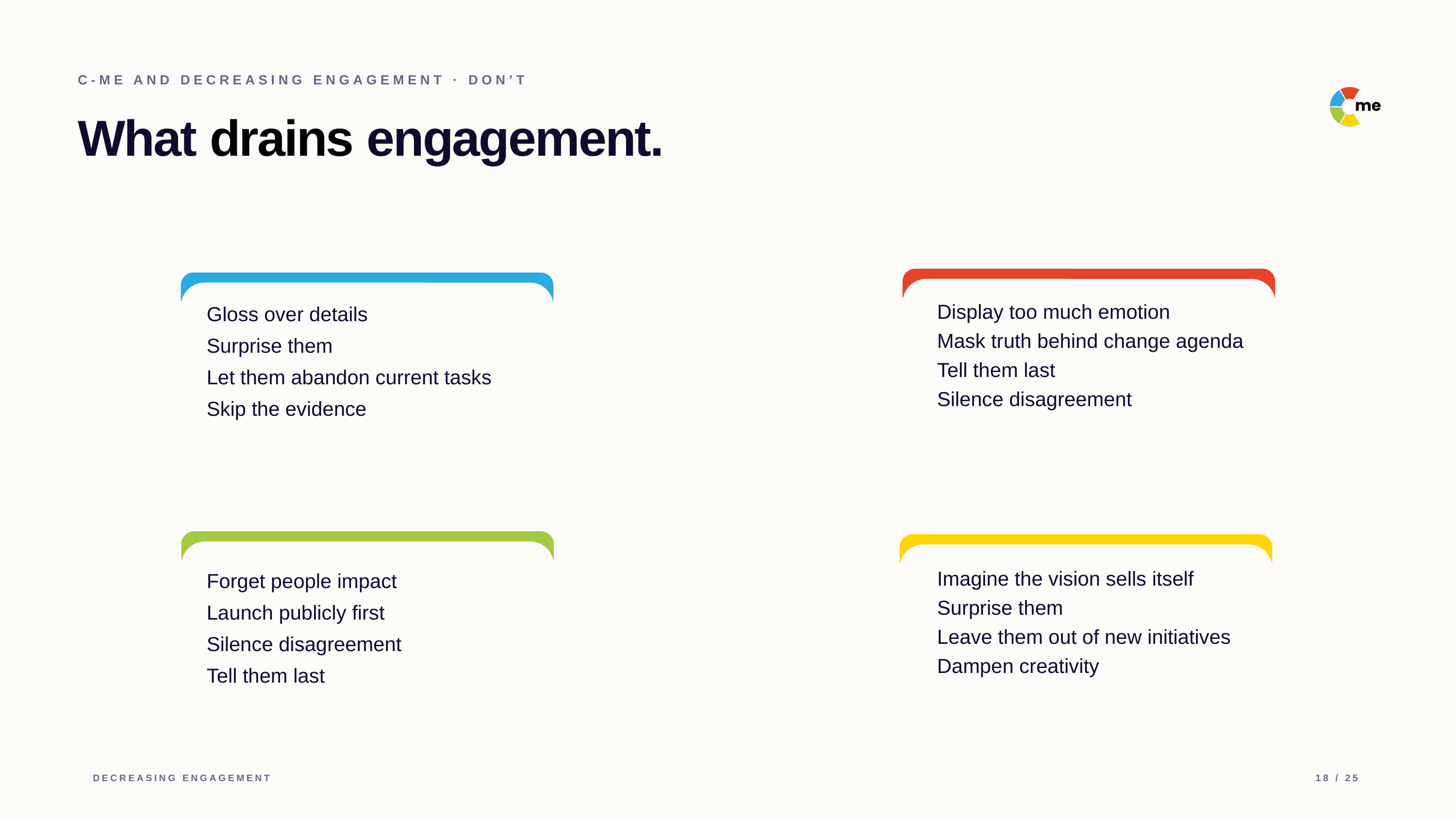

C-ME AND DECREASING ENGAGEMENT · DON’T
What drains engagement.

Gloss over details
Surprise them
Let them abandon current tasks
Skip the evidence
Display too much emotion
Mask truth behind change agenda
Tell them last
Silence disagreement

Forget people impact
Launch publicly first
Silence disagreement
Tell them last
Imagine the vision sells itself
Surprise them
Leave them out of new initiatives
Dampen creativity
DECREASING ENGAGEMENT
18 / 25